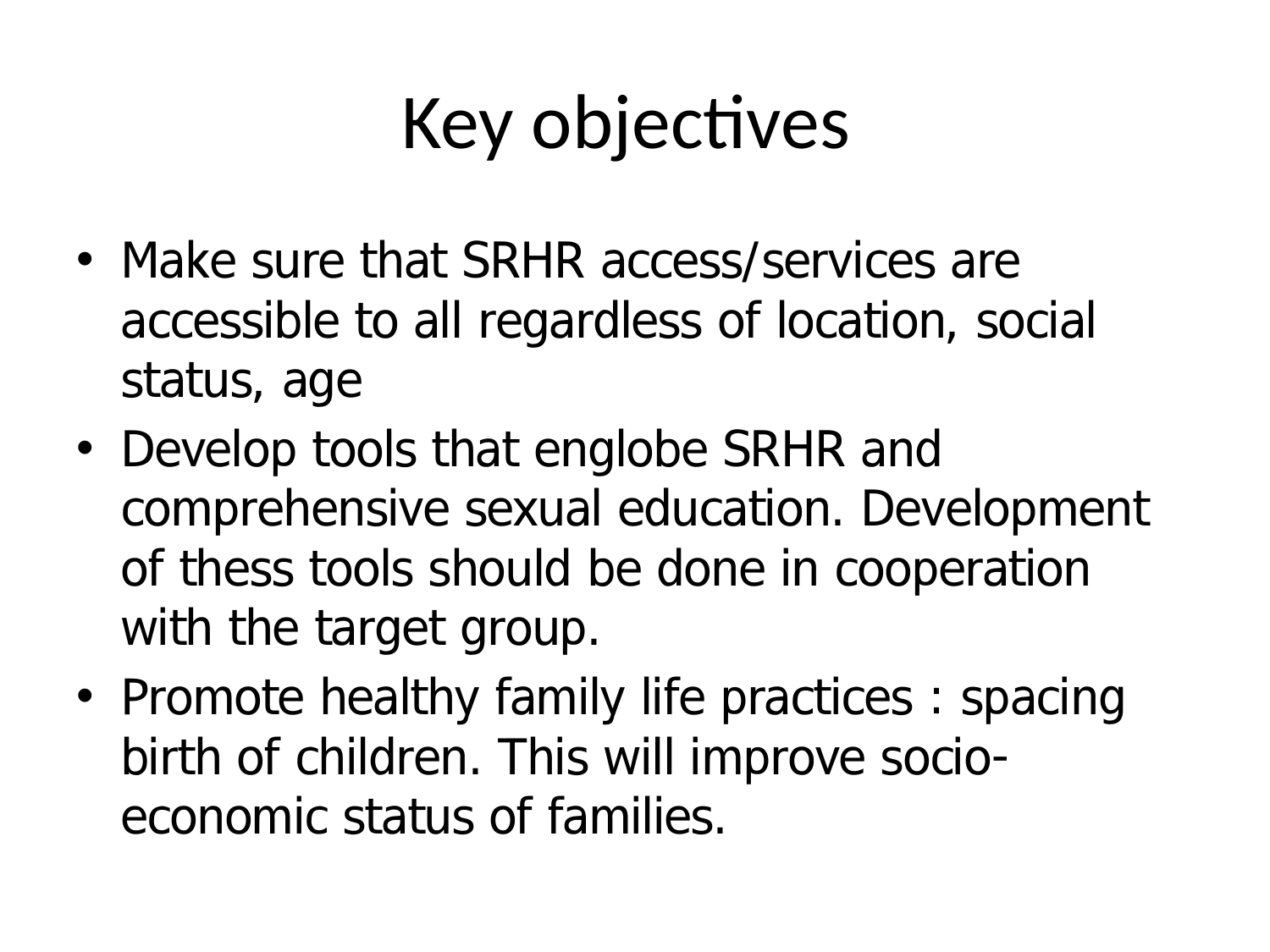

# Key objectives
Make sure that SRHR access/services are accessible to all regardless of location, social status, age
Develop tools that englobe SRHR and comprehensive sexual education. Development of thess tools should be done in cooperation with the target group.
Promote healthy family life practices : spacing birth of children. This will improve socio-economic status of families.